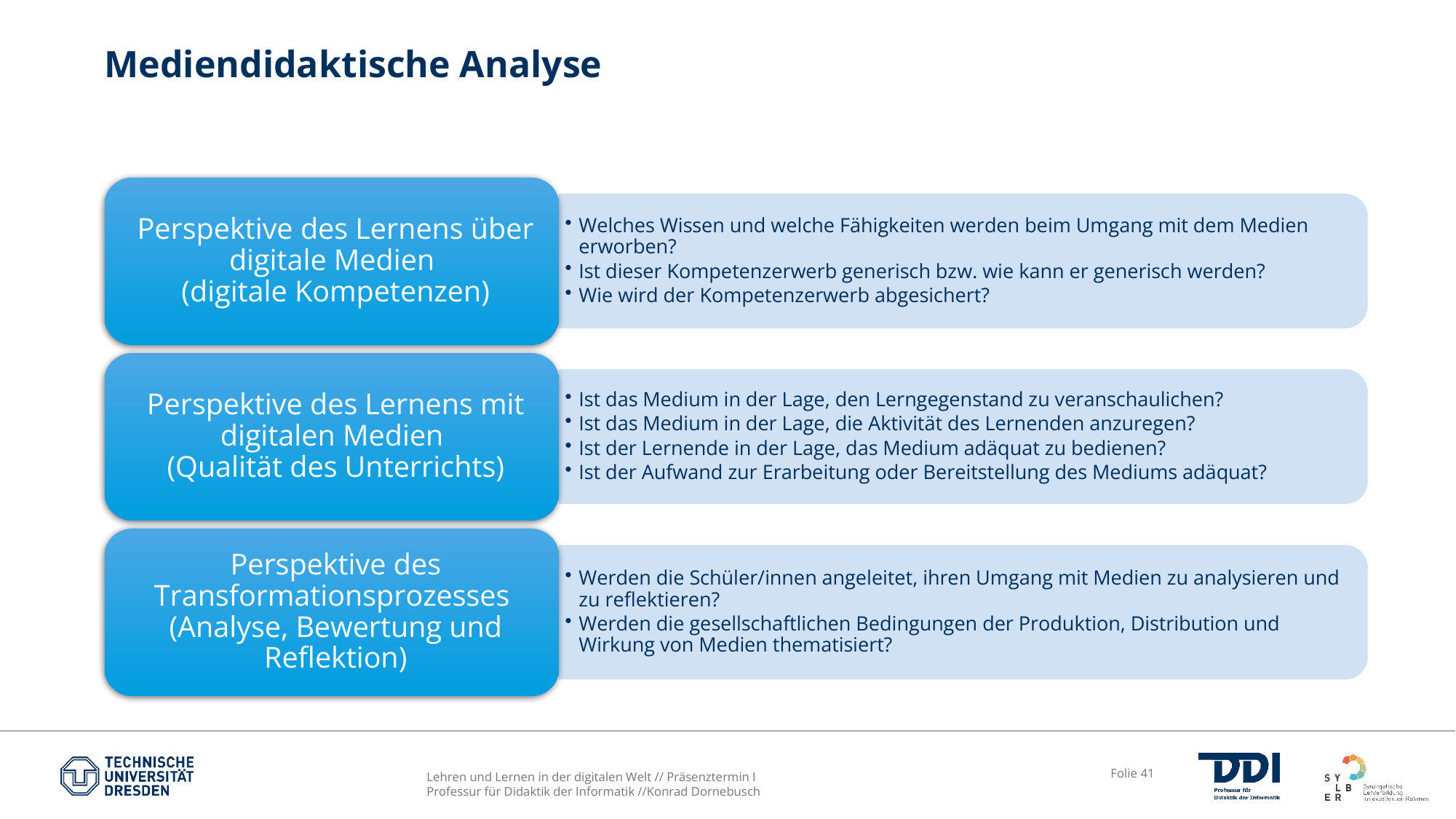

# Mediendidaktische Analyse
Welches Wissen und welche Fähigkeiten werden beim Umgang mit dem Medien erworben?
Ist dieser Kompetenzerwerb generisch bzw. wie kann er generisch werden?
Wie wird der Kompetenzerwerb abgesichert?
Perspektive des Lernens über digitale Medien
(digitale Kompetenzen)
Ist das Medium in der Lage, den Lerngegenstand zu veranschaulichen?
Ist das Medium in der Lage, die Aktivität des Lernenden anzuregen?
Ist der Lernende in der Lage, das Medium adäquat zu bedienen?
Ist der Aufwand zur Erarbeitung oder Bereitstellung des Mediums adäquat?
Perspektive des Lernens mit digitalen Medien
(Qualität des Unterrichts)
Werden die Schüler/innen angeleitet, ihren Umgang mit Medien zu analysieren und zu reflektieren?
Werden die gesellschaftlichen Bedingungen der Produktion, Distribution und Wirkung von Medien thematisiert?
Perspektive des Transformationsprozesses
(Analyse, Bewertung und Reflektion)